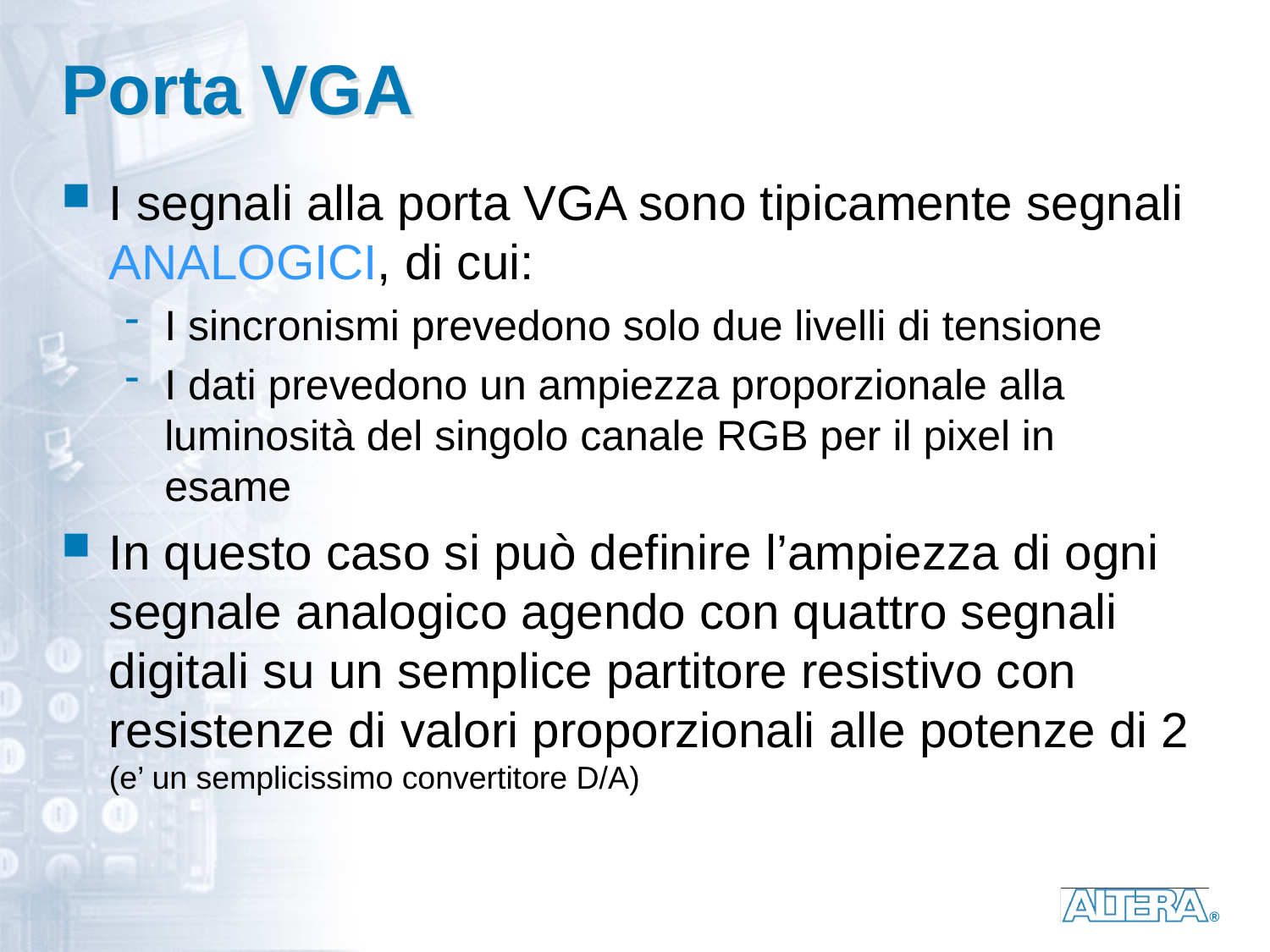

# Porta VGA
I segnali alla porta VGA sono tipicamente segnali ANALOGICI, di cui:
I sincronismi prevedono solo due livelli di tensione
I dati prevedono un ampiezza proporzionale alla luminosità del singolo canale RGB per il pixel in esame
In questo caso si può definire l’ampiezza di ogni segnale analogico agendo con quattro segnali digitali su un semplice partitore resistivo con resistenze di valori proporzionali alle potenze di 2
(e’ un semplicissimo convertitore D/A)